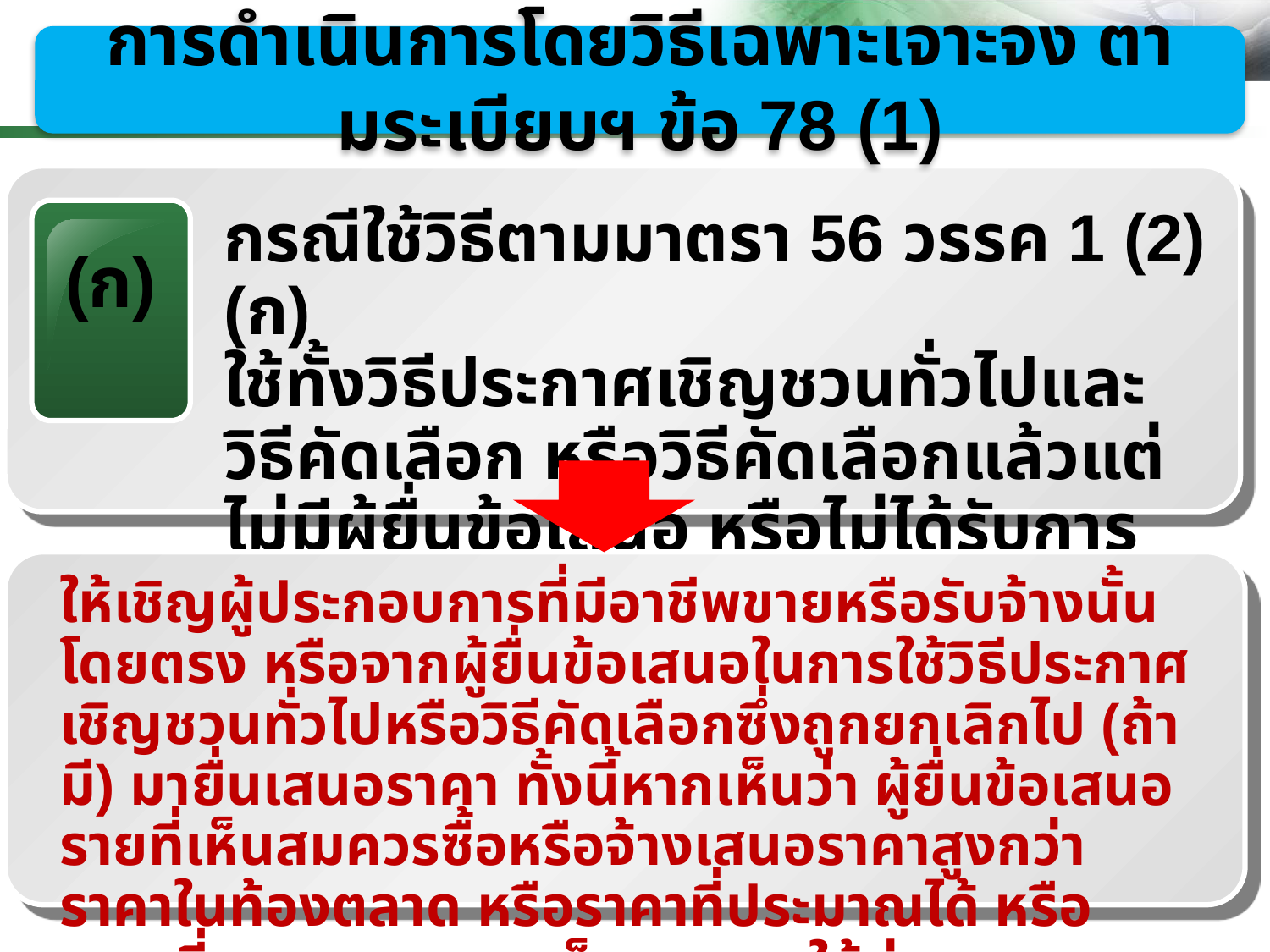

การดำเนินการโดยวิธีเฉพาะเจาะจง ตามระเบียบฯ ข้อ 78 (1)

กรณีใช้วิธีตามมาตรา 56 วรรค 1 (2) (ก)
ใช้ทั้งวิธีประกาศเชิญชวนทั่วไปและวิธีคัดเลือก หรือวิธีคัดเลือกแล้วแต่ไม่มีผู้ยื่นข้อเสนอ หรือไม่ได้รับการคัดเลือก

(ก)

ให้เชิญผู้ประกอบการที่มีอาชีพขายหรือรับจ้างนั้นโดยตรง หรือจากผู้ยื่นข้อเสนอในการใช้วิธีประกาศเชิญชวนทั่วไปหรือวิธีคัดเลือกซึ่งถูกยกเลิกไป (ถ้ามี) มายื่นเสนอราคา ทั้งนี้หากเห็นว่า ผู้ยื่นข้อเสนอรายที่เห็นสมควรซื้อหรือจ้างเสนอราคาสูงกว่าราคาในท้องตลาด หรือราคาที่ประมาณได้ หรือราคาที่คณะกรรมการเห็นสมควร ให้ต่อรองราคาลงเท่าที่จะทำได้